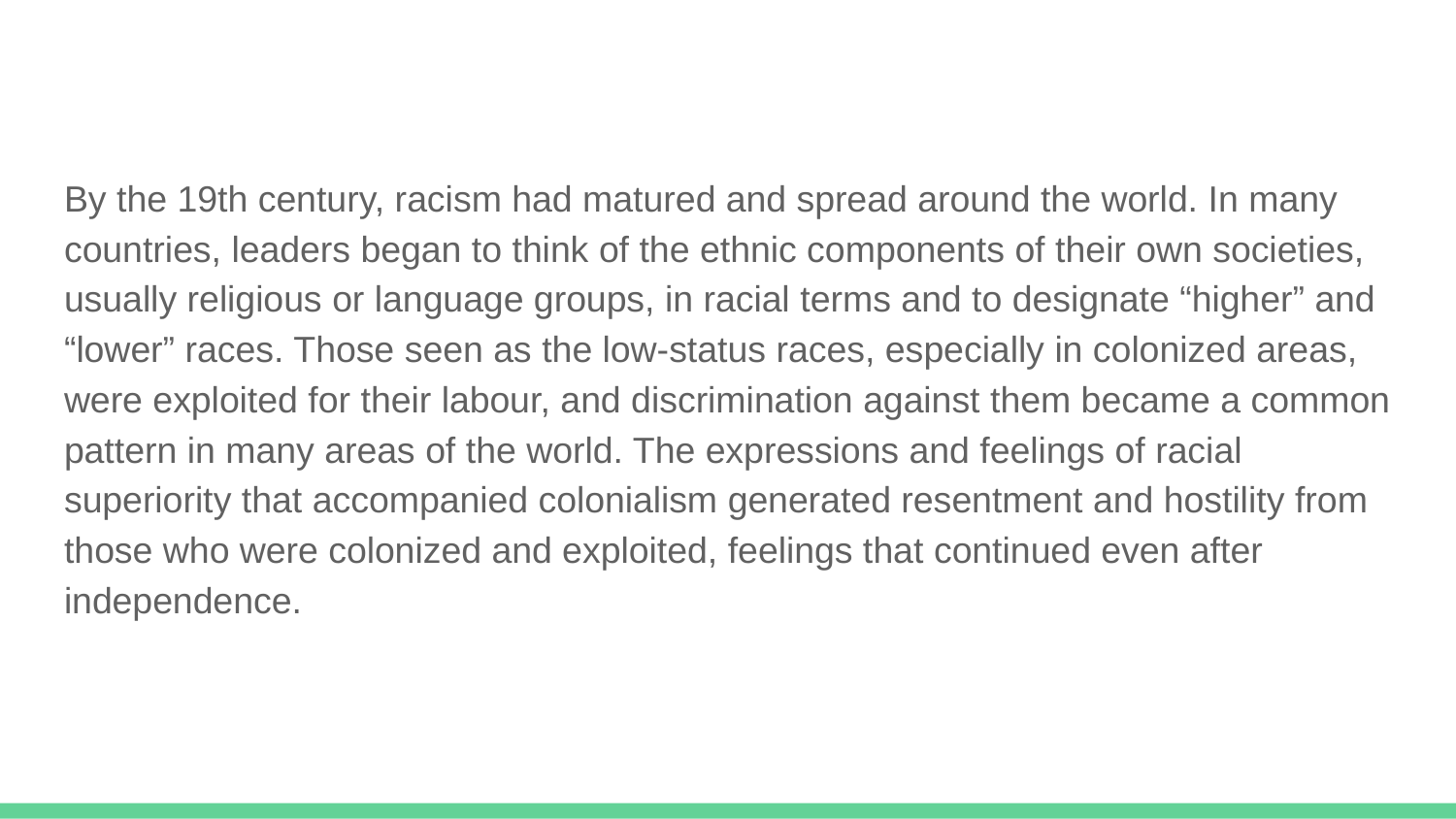

By the 19th century, racism had matured and spread around the world. In many countries, leaders began to think of the ethnic components of their own societies, usually religious or language groups, in racial terms and to designate “higher” and “lower” races. Those seen as the low-status races, especially in colonized areas, were exploited for their labour, and discrimination against them became a common pattern in many areas of the world. The expressions and feelings of racial superiority that accompanied colonialism generated resentment and hostility from those who were colonized and exploited, feelings that continued even after independence.